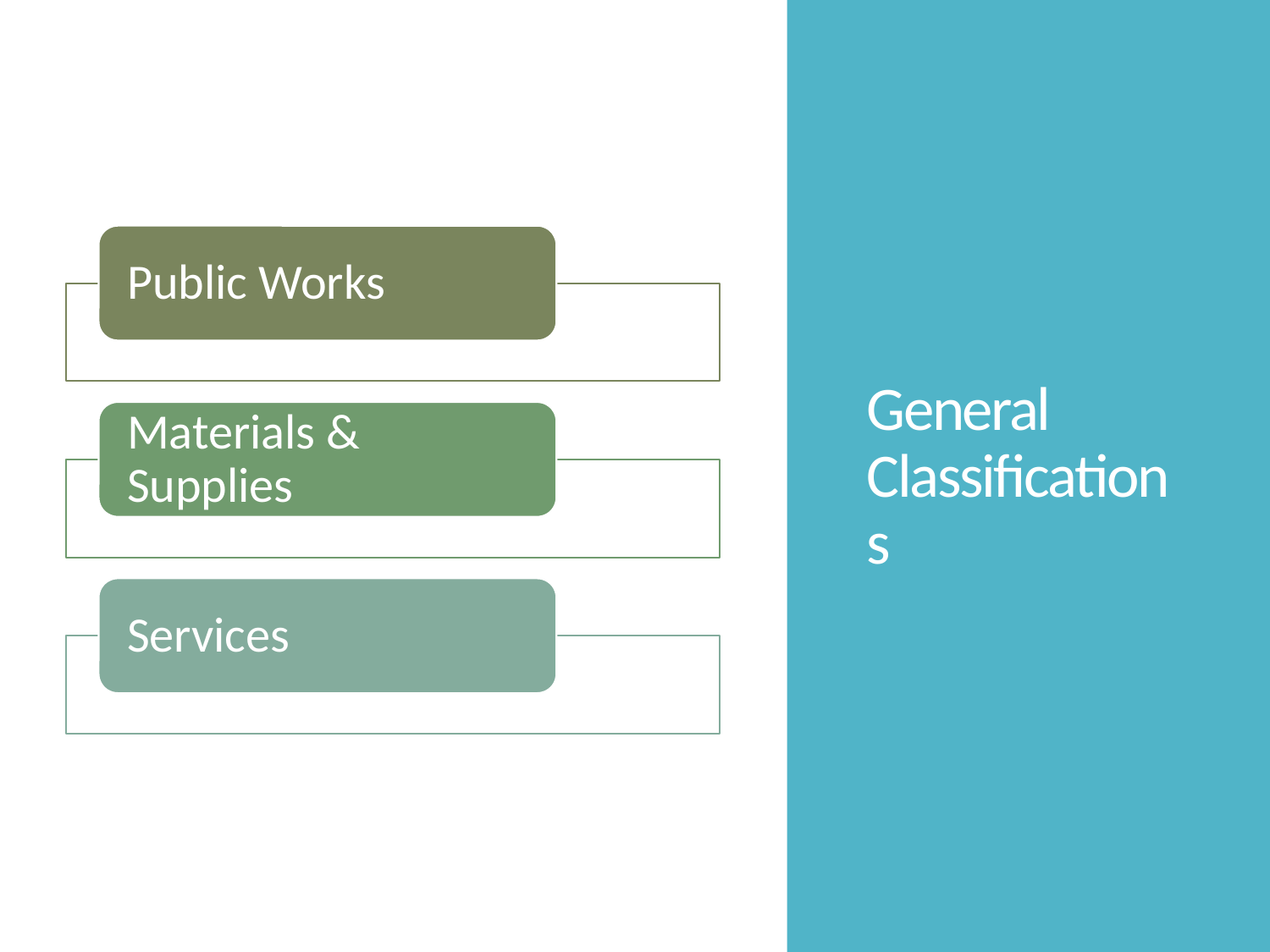

# General Classifications
Public Works
Materials & Supplies
Services